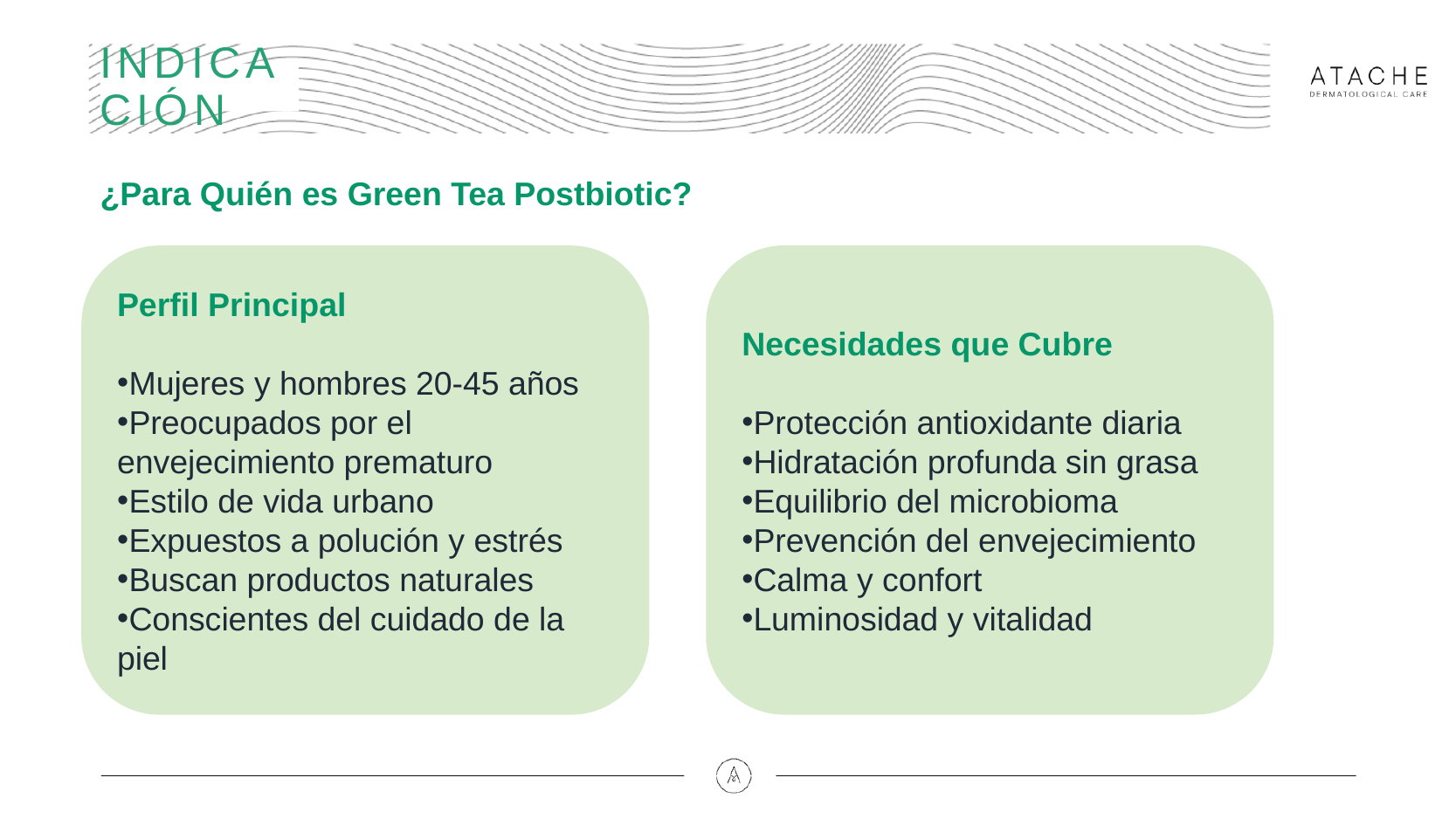

# INDICACIÓN
¿Para Quién es Green Tea Postbiotic?
Necesidades que Cubre

Protección antioxidante diaria
Hidratación profunda sin grasa
Equilibrio del microbioma
Prevención del envejecimiento
Calma y confort
Luminosidad y vitalidad
Perfil Principal

Mujeres y hombres 20-45 años
Preocupados por el envejecimiento prematuro
Estilo de vida urbano
Expuestos a polución y estrés
Buscan productos naturales
Conscientes del cuidado de la piel